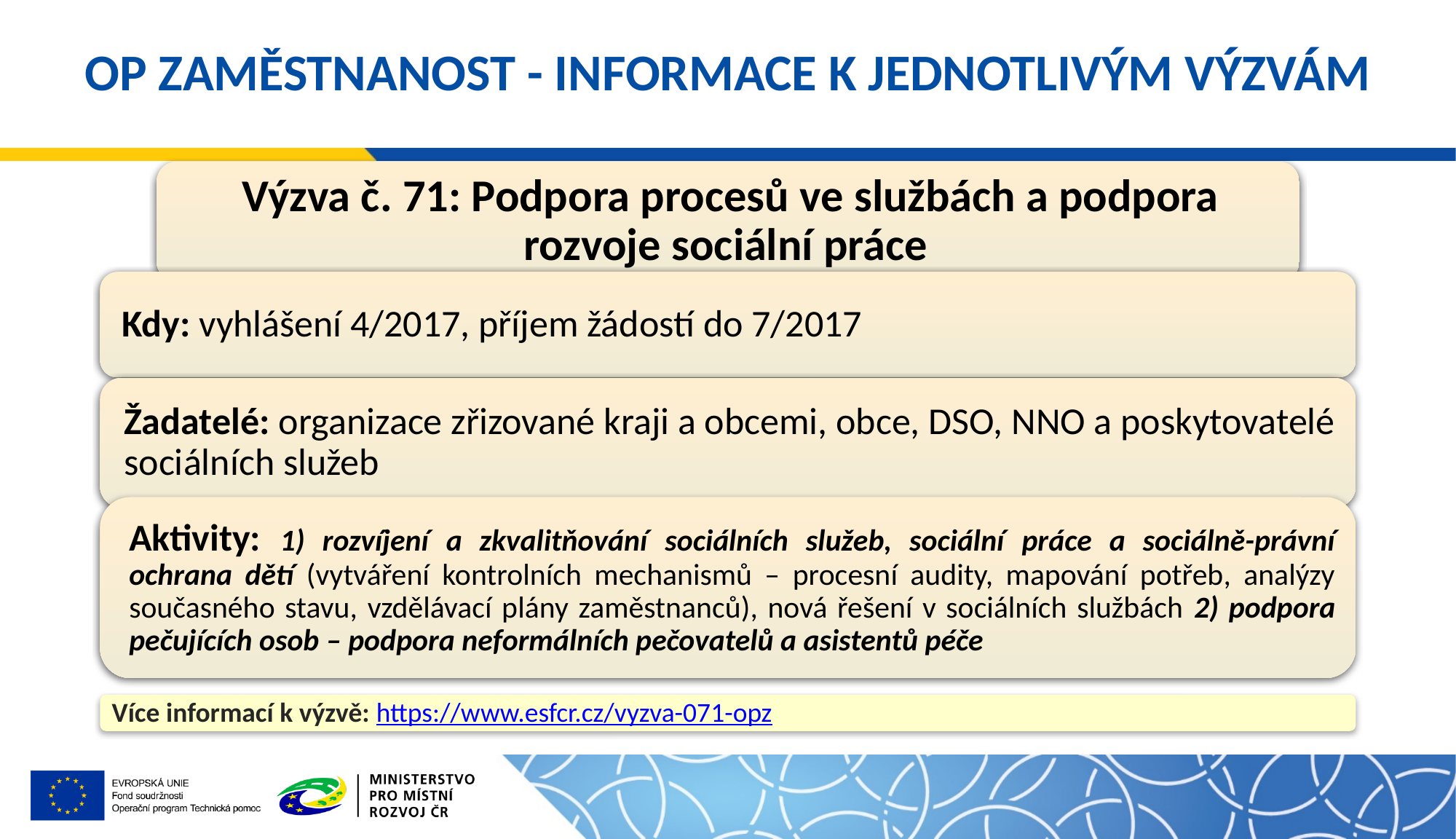

# OP ZAMĚSTNANOST - INFORMACE K JEDNOTLIVÝM VÝZVÁM
Výzva č. 71: Podpora procesů ve službách a podpora rozvoje sociální práce
Kdy: vyhlášení 4/2017, příjem žádostí do 7/2017
Žadatelé: organizace zřizované kraji a obcemi, obce, DSO, NNO a poskytovatelé sociálních služeb
Aktivity: 1) rozvíjení a zkvalitňování sociálních služeb, sociální práce a sociálně-právní ochrana dětí (vytváření kontrolních mechanismů – procesní audity, mapování potřeb, analýzy současného stavu, vzdělávací plány zaměstnanců), nová řešení v sociálních službách 2) podpora pečujících osob – podpora neformálních pečovatelů a asistentů péče
Více informací k výzvě: https://www.esfcr.cz/vyzva-071-opz